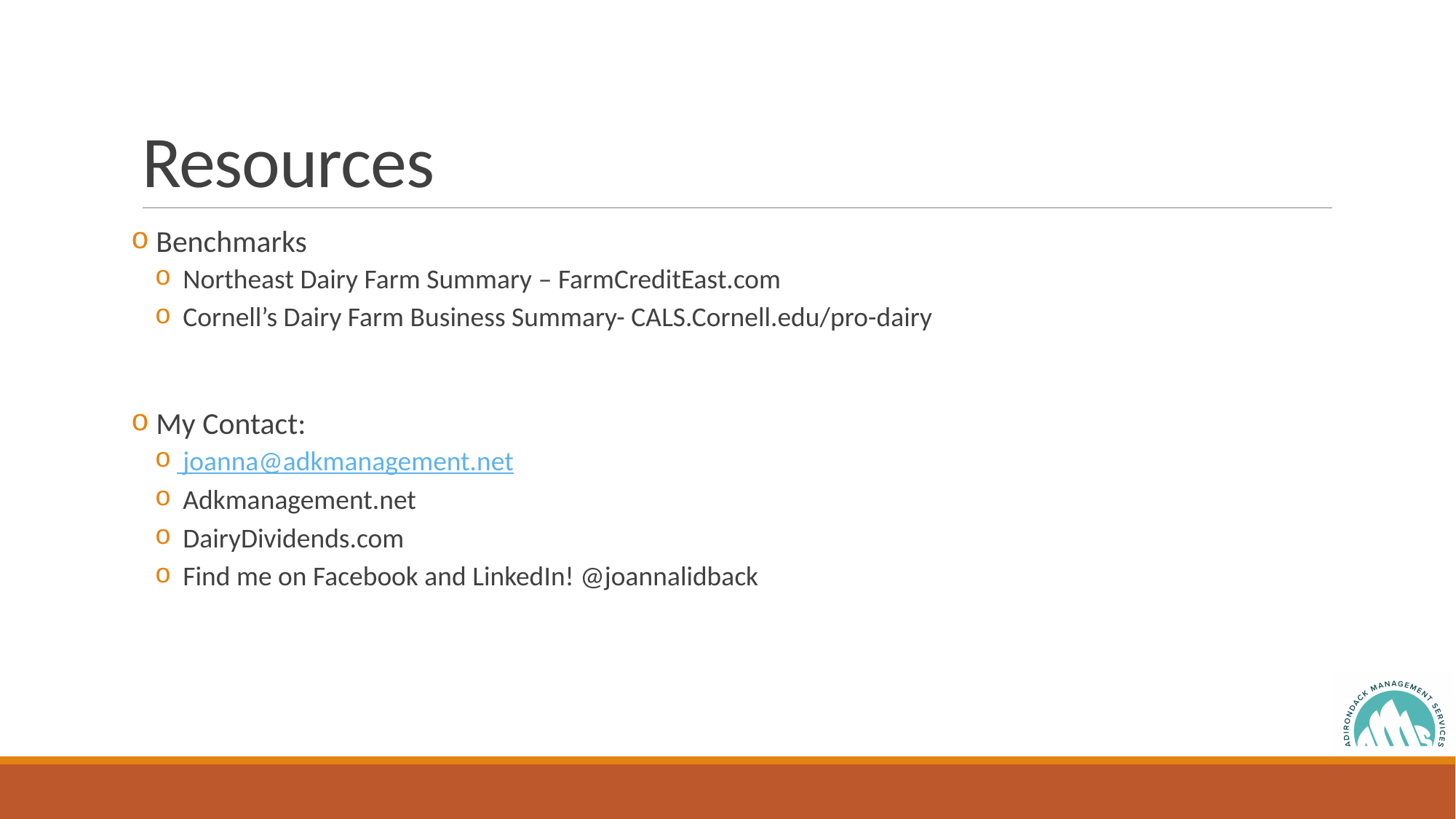

# Resources
 Benchmarks
 Northeast Dairy Farm Summary – FarmCreditEast.com
 Cornell’s Dairy Farm Business Summary- CALS.Cornell.edu/pro-dairy

 My Contact:
 joanna@adkmanagement.net
 Adkmanagement.net
 DairyDividends.com
 Find me on Facebook and LinkedIn! @joannalidback